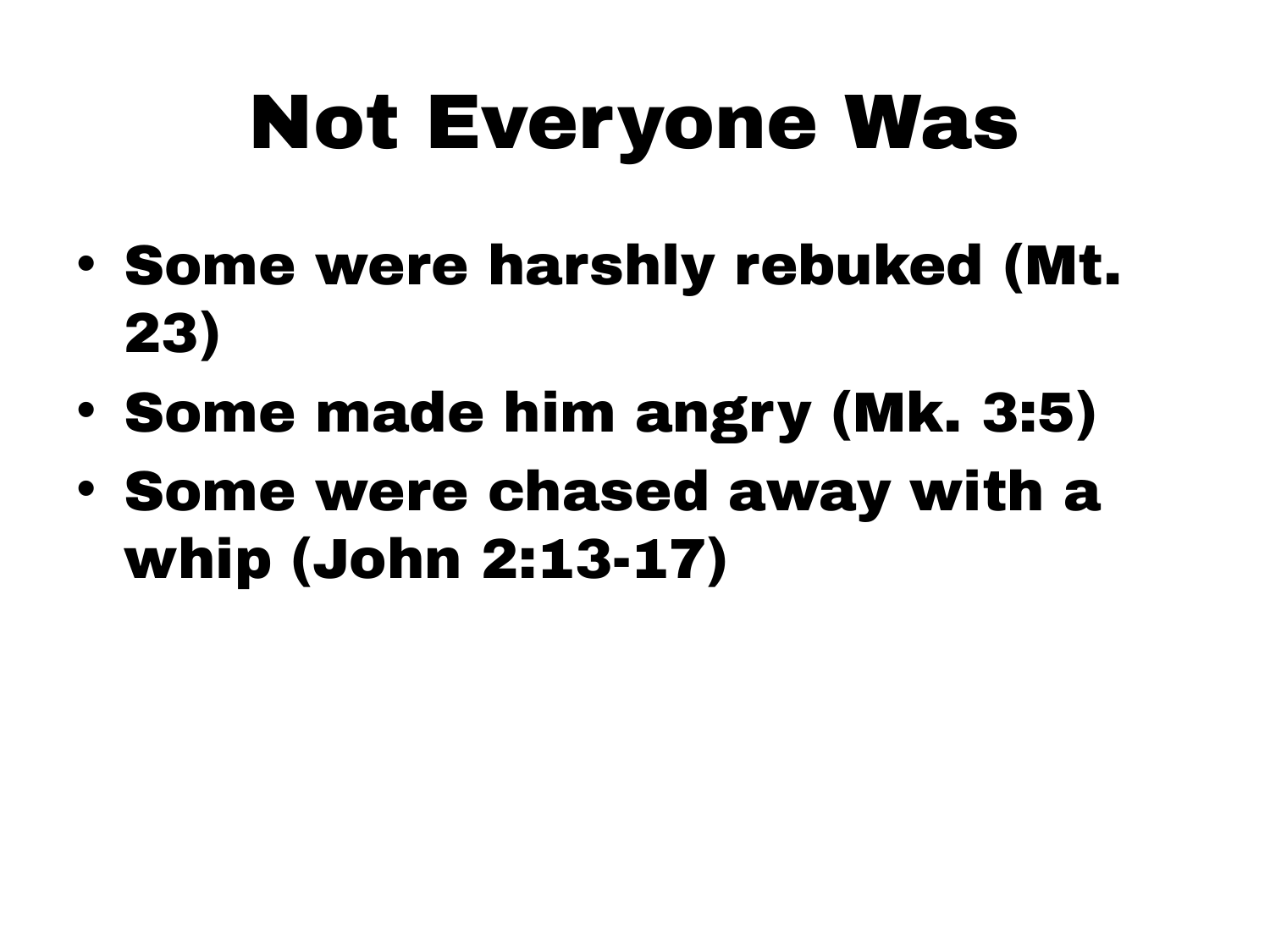

# Not Everyone Was
Some were harshly rebuked (Mt. 23)
Some made him angry (Mk. 3:5)
Some were chased away with a whip (John 2:13-17)